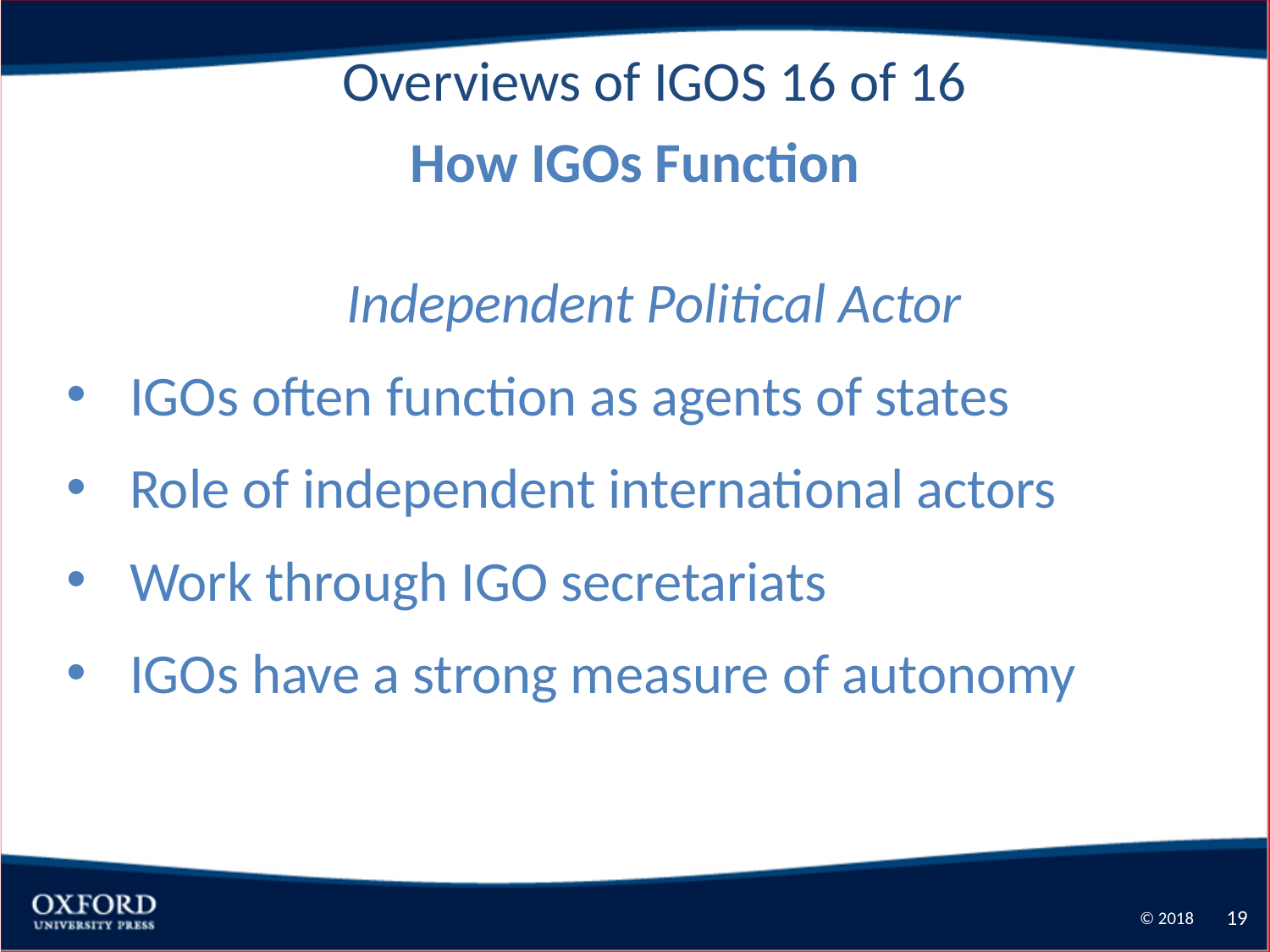

Overviews of IGOS 16 of 16
How IGOs Function

Independent Political Actor
IGOs often function as agents of states
Role of independent international actors
Work through IGO secretariats
IGOs have a strong measure of autonomy